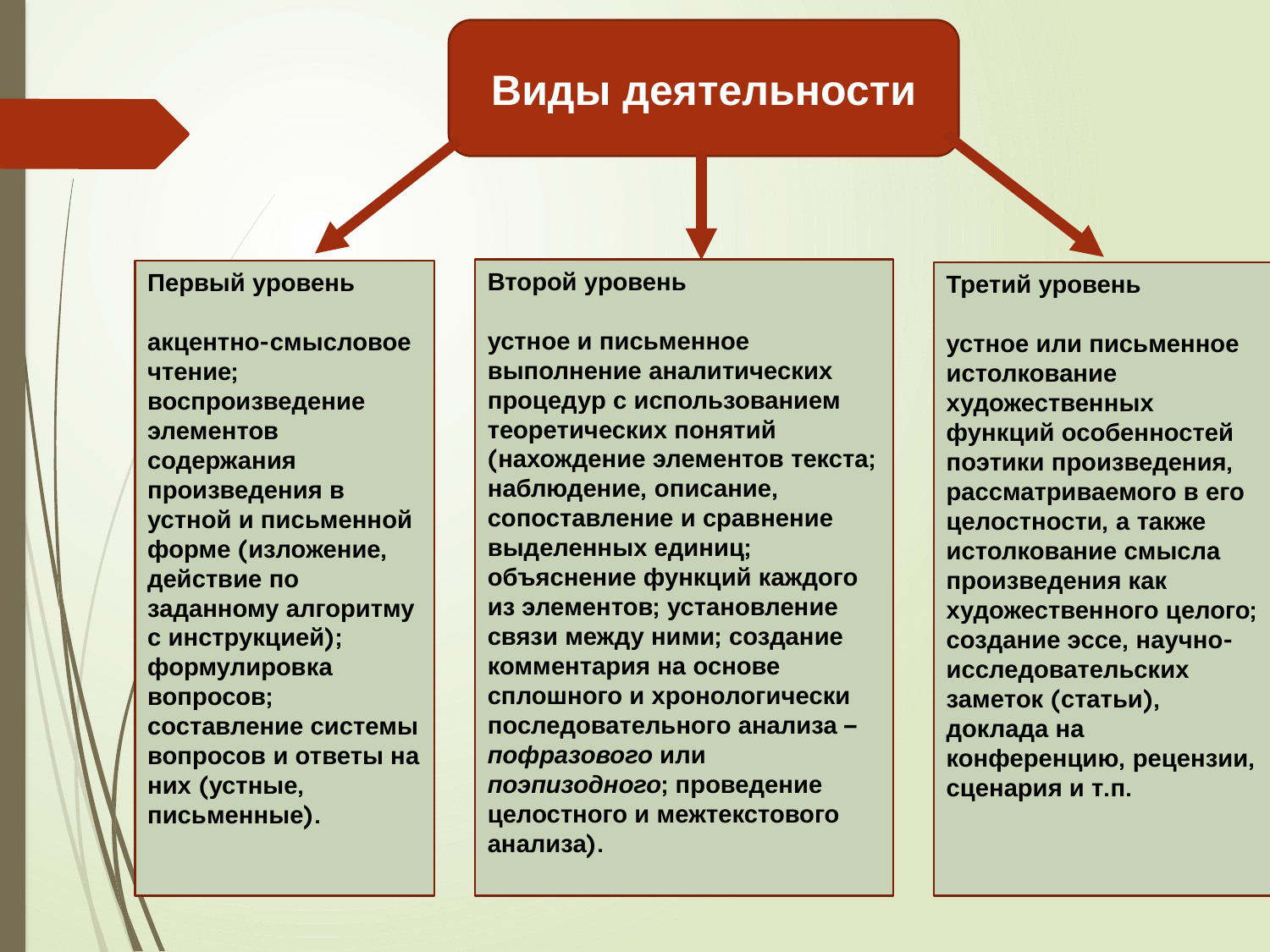

Виды деятельности
Второй уровень

устное и письменное выполнение аналитических процедур с использованием теоретических понятий (нахождение элементов текста; наблюдение, описание, сопоставление и сравнение выделенных единиц; объяснение функций каждого из элементов; установление связи между ними; создание комментария на основе сплошного и хронологически последовательного анализа – пофразового или поэпизодного; проведение целостного и межтекстового анализа).

Первый уровень

акцентно-смысловое чтение; воспроизведение элементов содержания произведения в устной и письменной форме (изложение, действие по заданному алгоритму с инструкцией); формулировка вопросов;
составление системы вопросов и ответы на них (устные, письменные).
Третий уровень

устное или письменное истолкование художественных функций особенностей поэтики произведения, рассматриваемого в его целостности, а также истолкование смысла произведения как художественного целого;
создание эссе, научно-исследовательских заметок (статьи), доклада на конференцию, рецензии, сценария и т.п.